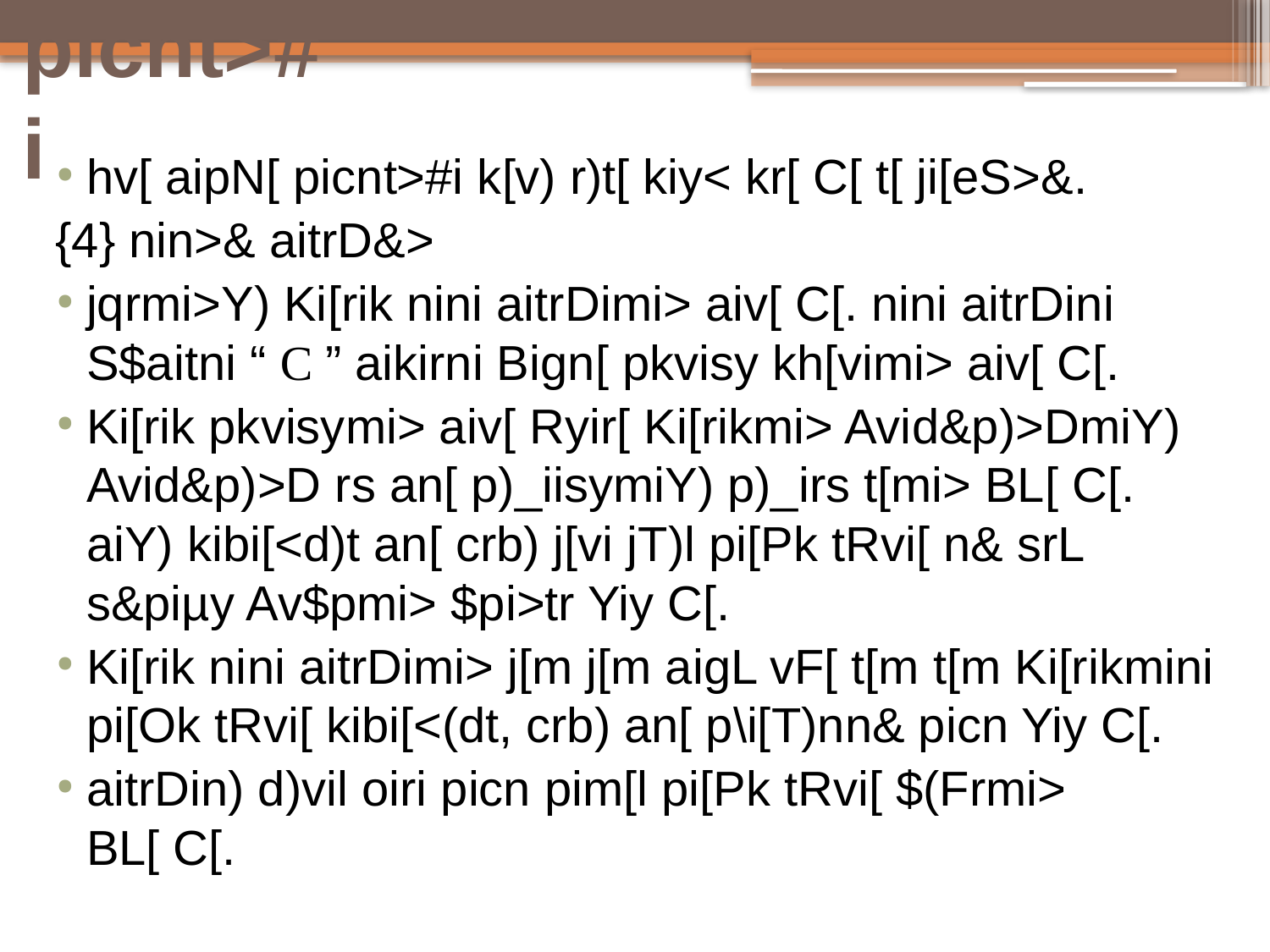

# picnt>#i
hv[ aipN[ picnt>#i k[v) r)t[ kiy< kr[ C[ t[ ji[eS>&.
{4} nin>& aitrD&>
jqrmi>Y) Ki[rik nini aitrDimi> aiv[ C[. nini aitrDini S$aitni “ C ” aikirni Bign[ pkvisy kh[vimi> aiv[ C[.
Ki[rik pkvisymi> aiv[ Ryir[ Ki[rikmi> Avid&p)>DmiY) Avid&p)>D rs an[ p)_iisymiY) p)_irs t[mi> BL[ C[. aiY) kibi[<d)t an[ crb) j[vi jT)l pi[Pk tRvi[ n& srL s&piµy Av$pmi> $pi>tr Yiy C[.
Ki[rik nini aitrDimi> j[m j[m aigL vF[ t[m t[m Ki[rikmini pi[Ok tRvi[ kibi[<(dt, crb) an[ p\i[T)nn& picn Yiy C[.
aitrDin) d)vil oiri picn pim[l pi[Pk tRvi[ $(Frmi> BL[ C[.